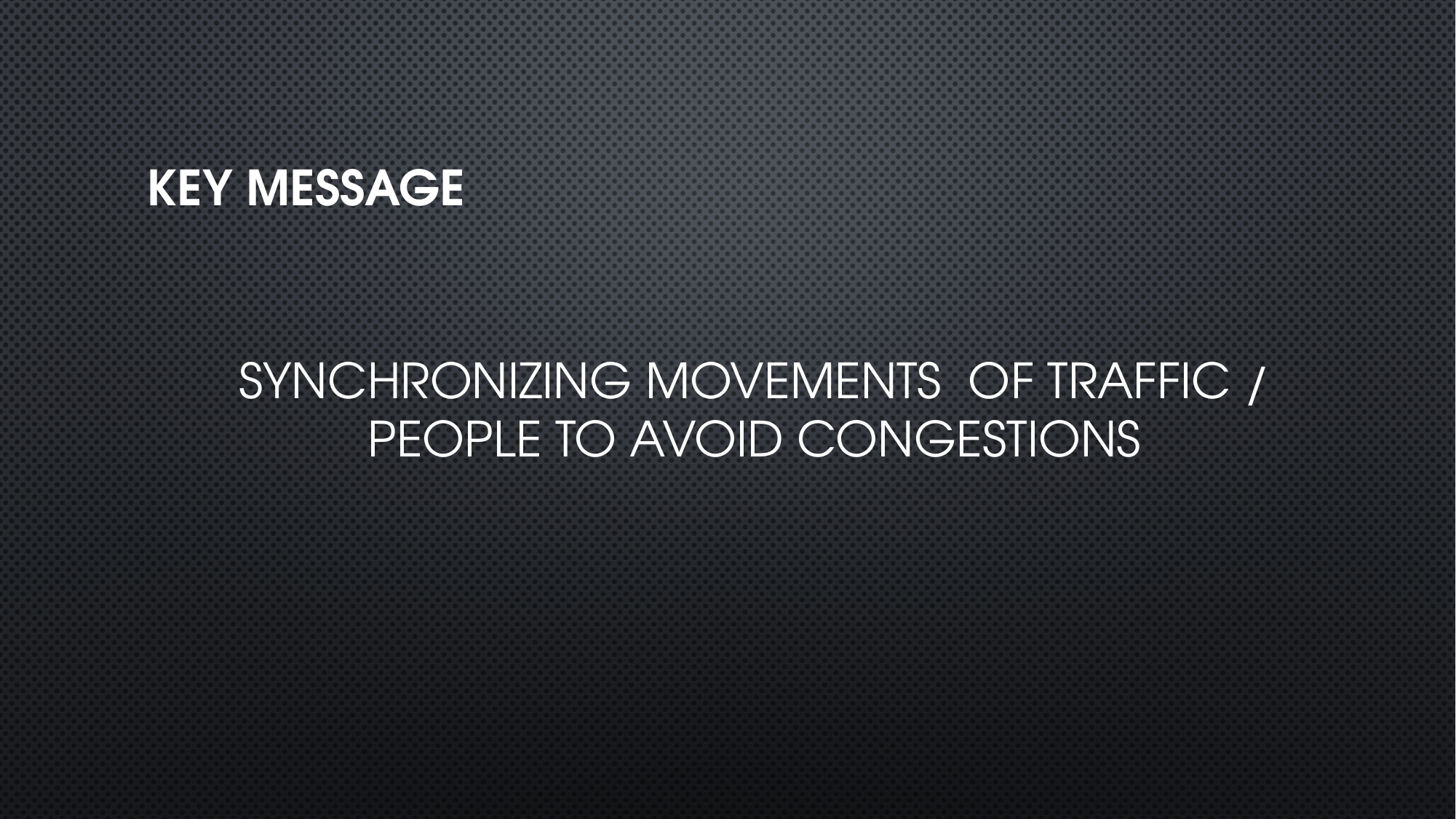

# Key message
Synchronizing movements  of traffic / people to avoid congestions